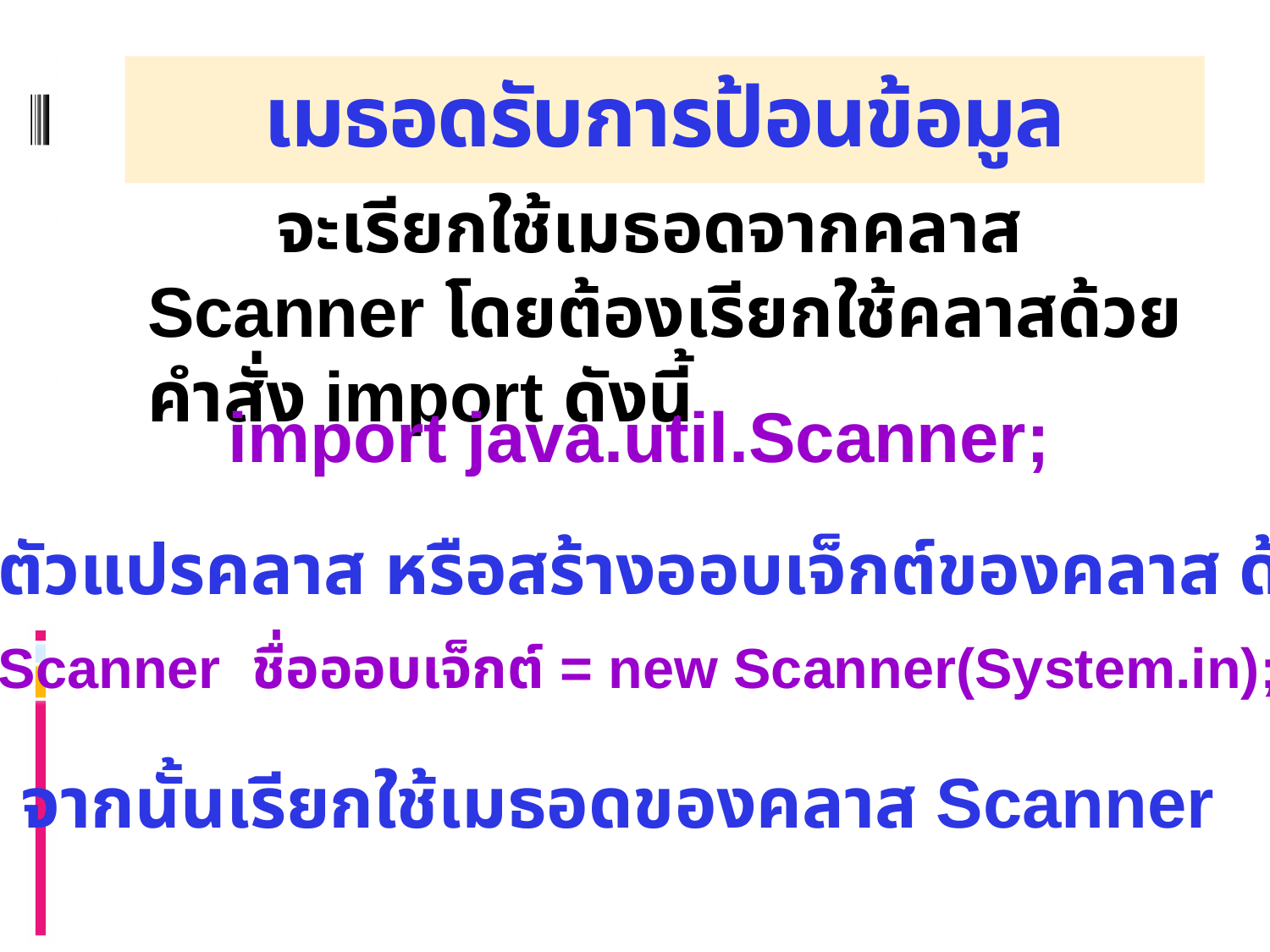

# เมธอดรับการป้อนข้อมูล
       จะเรียกใช้เมธอดจากคลาส Scanner โดยต้องเรียกใช้คลาสด้วยคำสั่ง import ดังนี้
import java.util.Scanner;
กำหนดตัวแปรคลาส หรือสร้างออบเจ็กต์ของคลาส ด้วย new
Scanner  ชื่อออบเจ็กต์ = new Scanner(System.in);
จากนั้นเรียกใช้เมธอดของคลาส Scanner